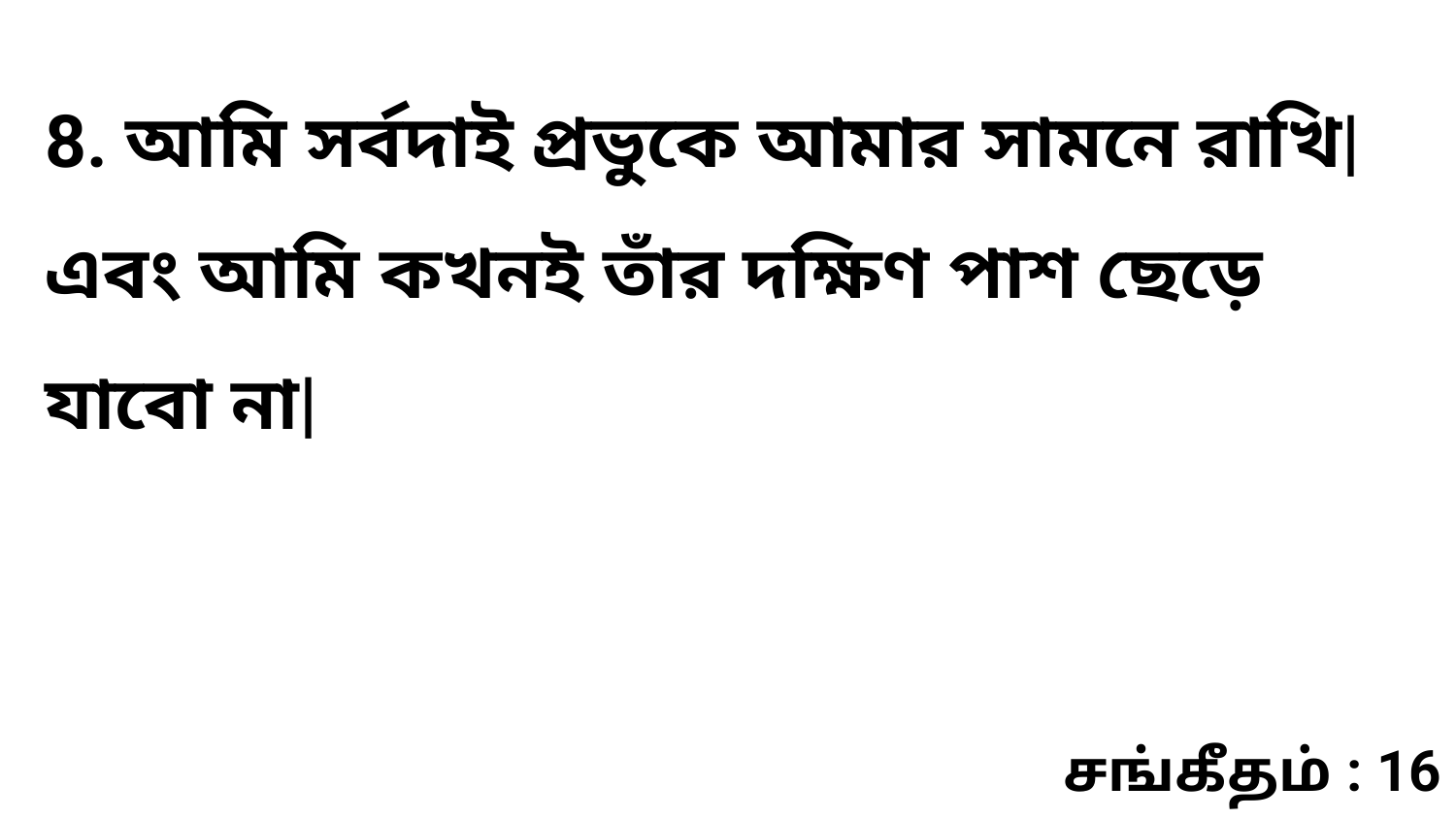

8. আমি সর্বদাই প্রভুকে আমার সামনে রাখি| এবং আমি কখনই তাঁর দক্ষিণ পাশ ছেড়ে যাবো না|
சங்கீதம் : 16